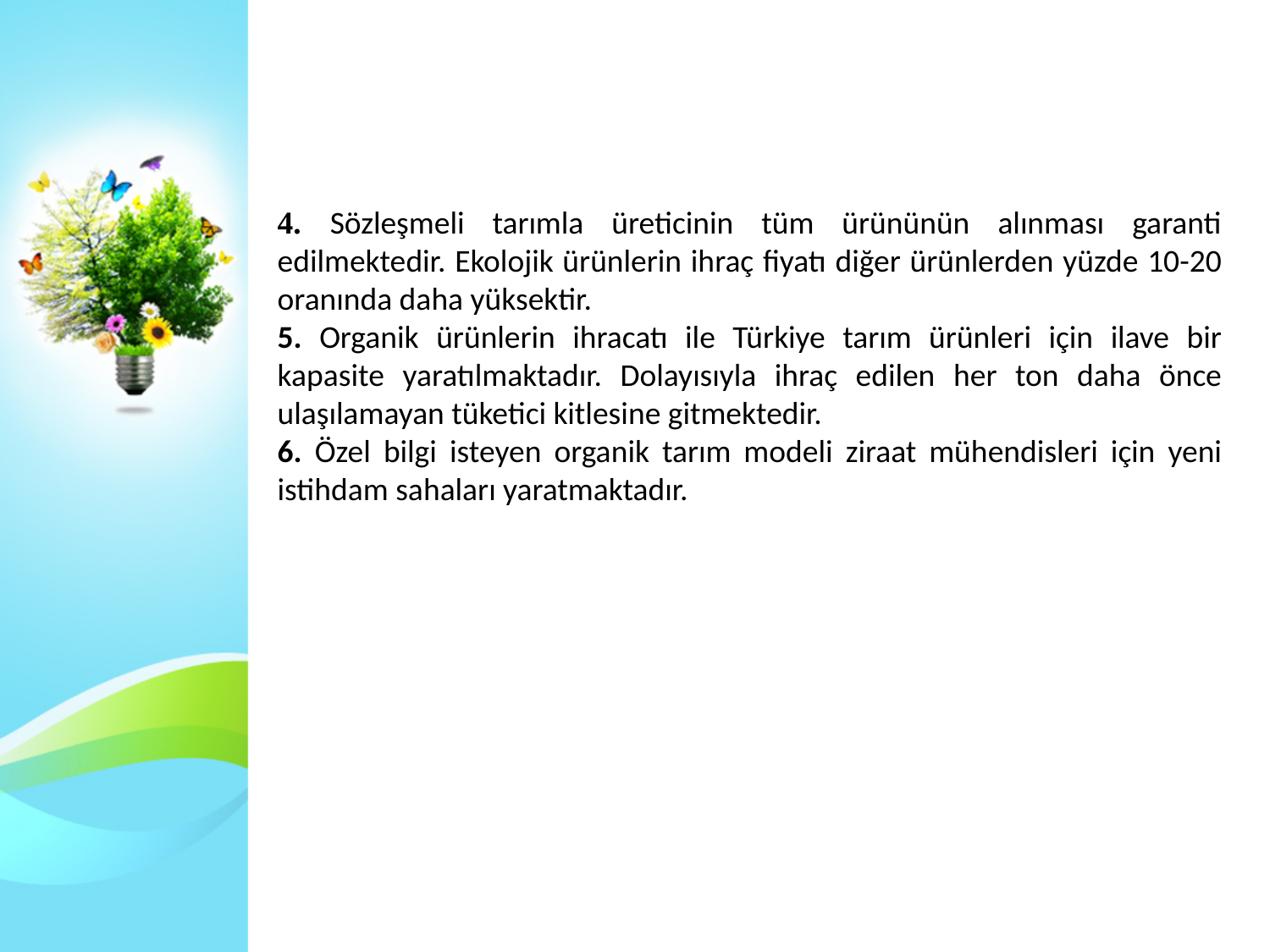

#
4. Sözleşmeli tarımla üreticinin tüm ürününün alınması garanti edilmektedir. Ekolojik ürünlerin ihraç fiyatı diğer ürünlerden yüzde 10-20 oranında daha yüksektir.
5. Organik ürünlerin ihracatı ile Türkiye tarım ürünleri için ilave bir kapasite yaratılmaktadır. Dolayısıyla ihraç edilen her ton daha önce ulaşılamayan tüketici kitlesine gitmektedir.
6. Özel bilgi isteyen organik tarım modeli ziraat mühendisleri için yeni istihdam sahaları yaratmaktadır.